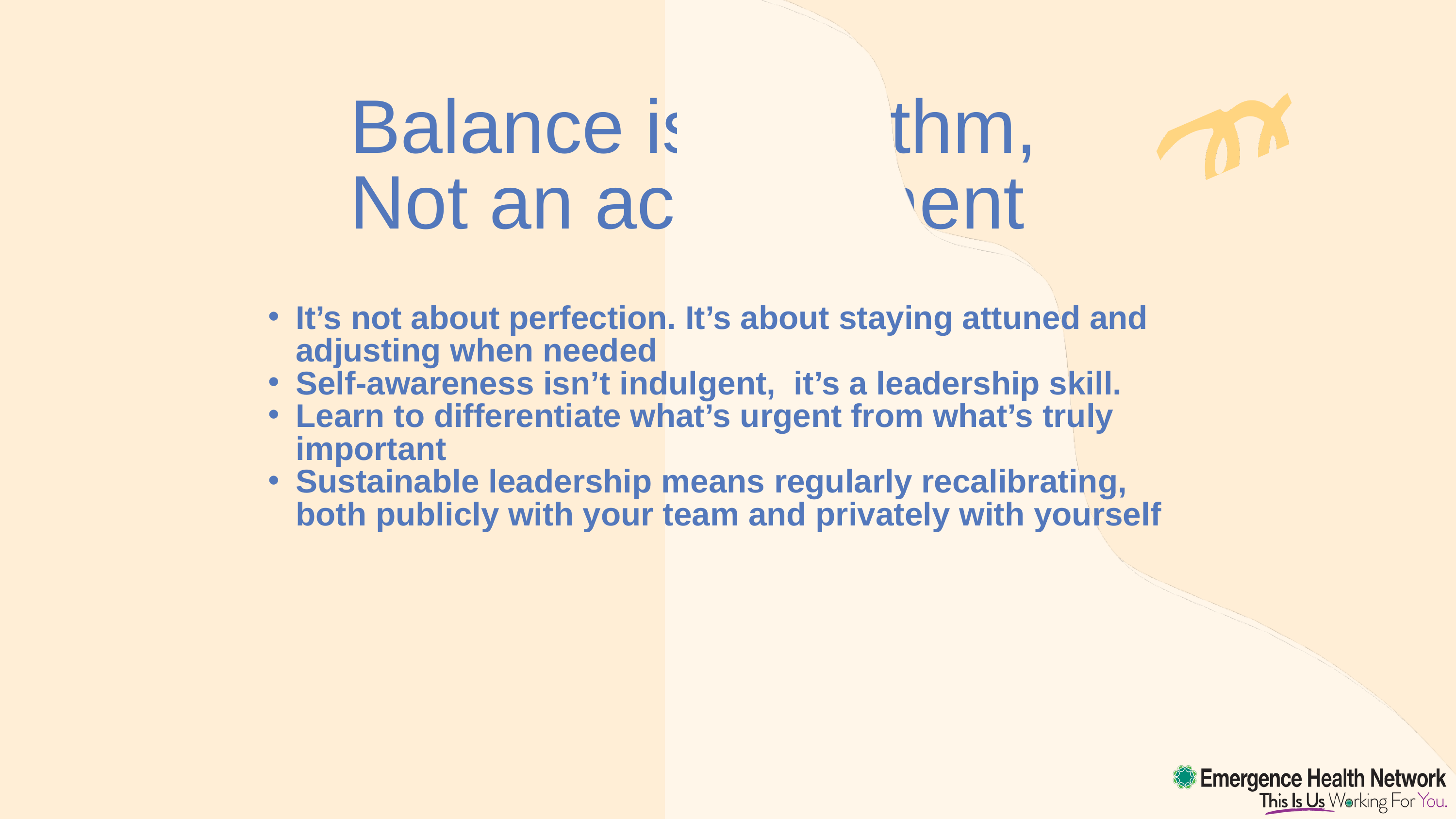

Balance is a rhythm, Not an achievement

It’s not about perfection. It’s about staying attuned and adjusting when needed
Self-awareness isn’t indulgent,  it’s a leadership skill.
Learn to differentiate what’s urgent from what’s truly important
Sustainable leadership means regularly recalibrating,  both publicly with your team and privately with yourself